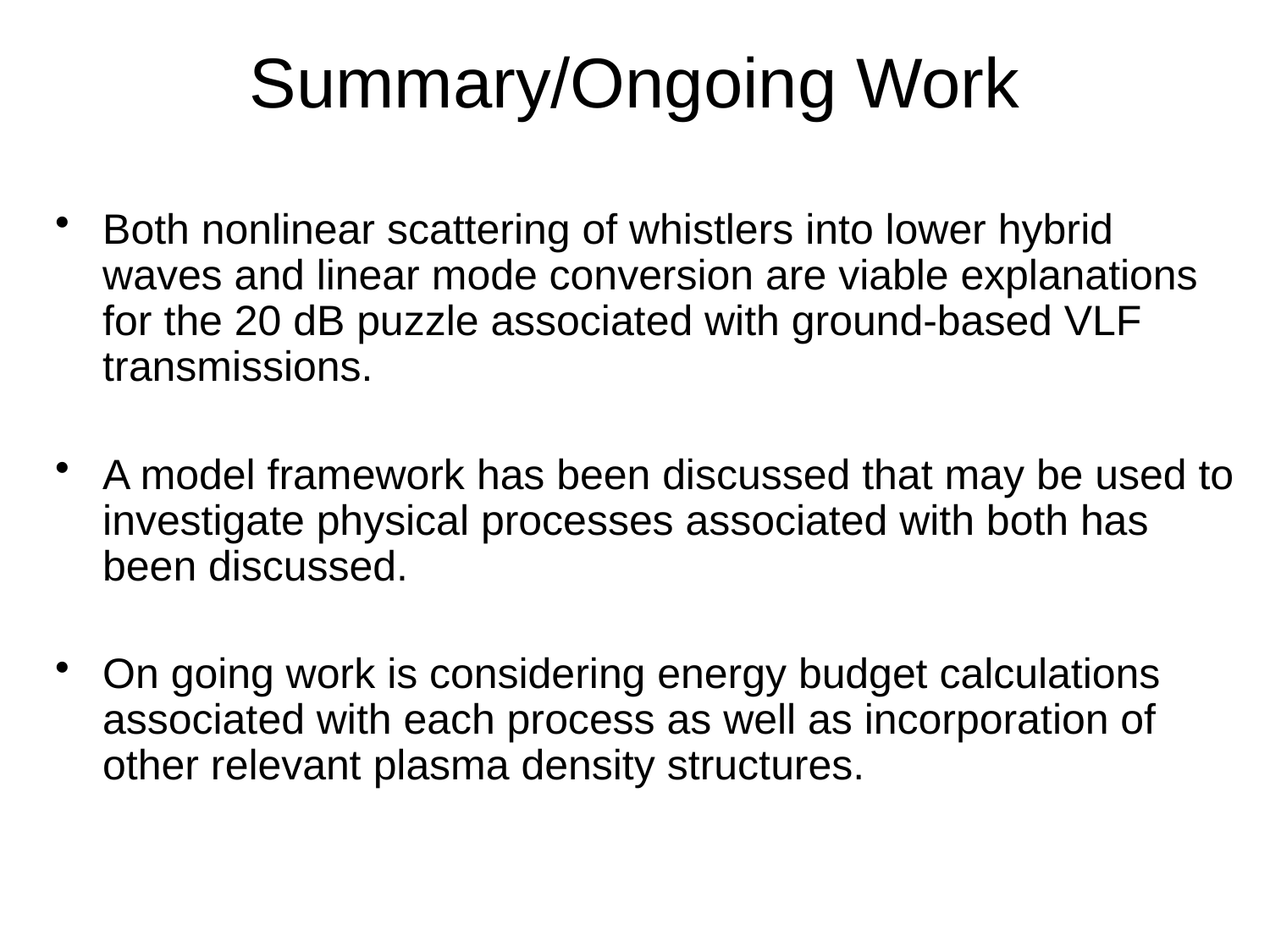

# Summary/Ongoing Work
Both nonlinear scattering of whistlers into lower hybrid waves and linear mode conversion are viable explanations for the 20 dB puzzle associated with ground-based VLF transmissions.

A model framework has been discussed that may be used to investigate physical processes associated with both has been discussed.

On going work is considering energy budget calculations associated with each process as well as incorporation of other relevant plasma density structures.